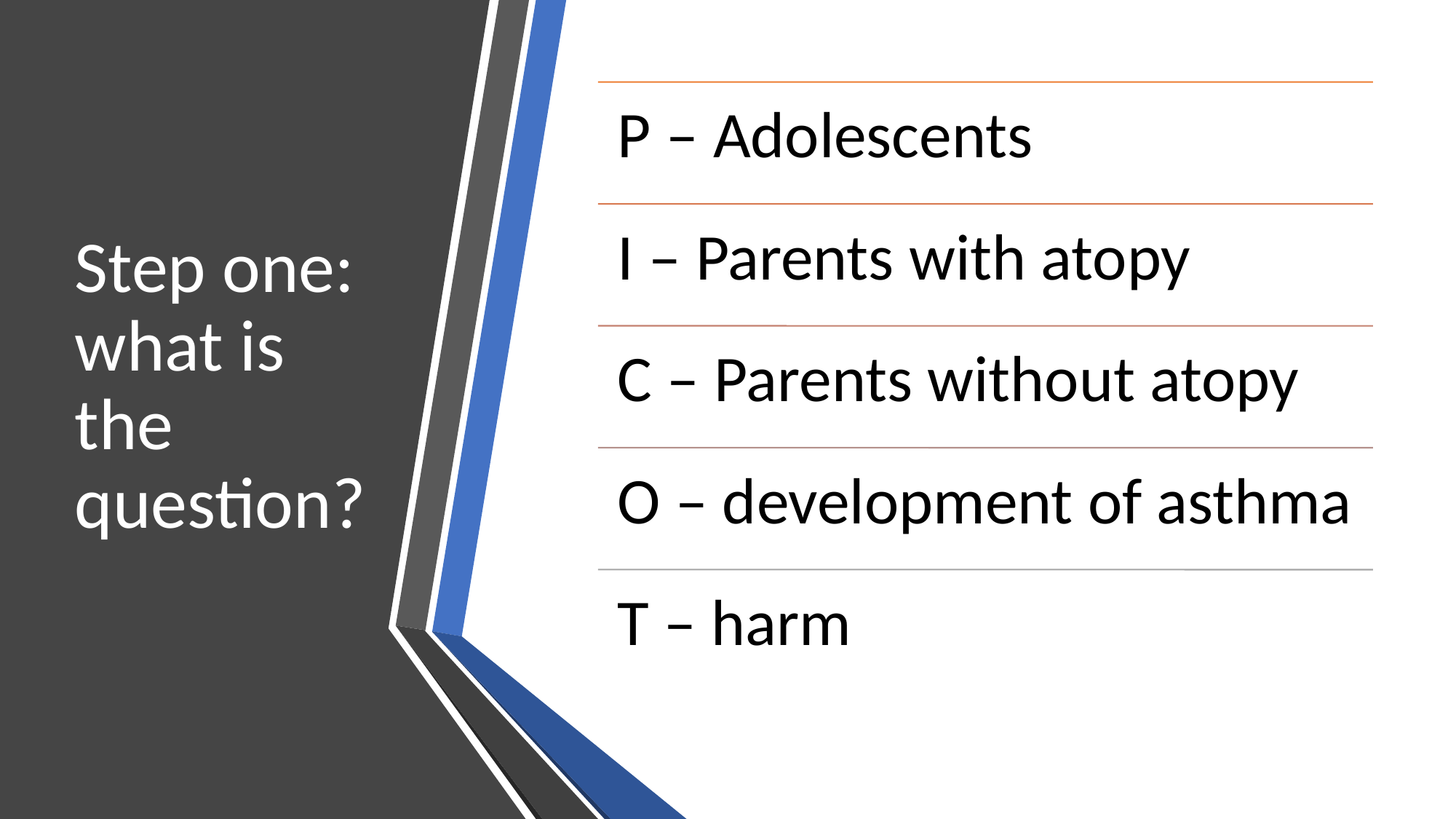

# Step one: what is the question?
P – Adolescents
I – Parents with atopy
C – Parents without atopy
O – development of asthma
T – harm